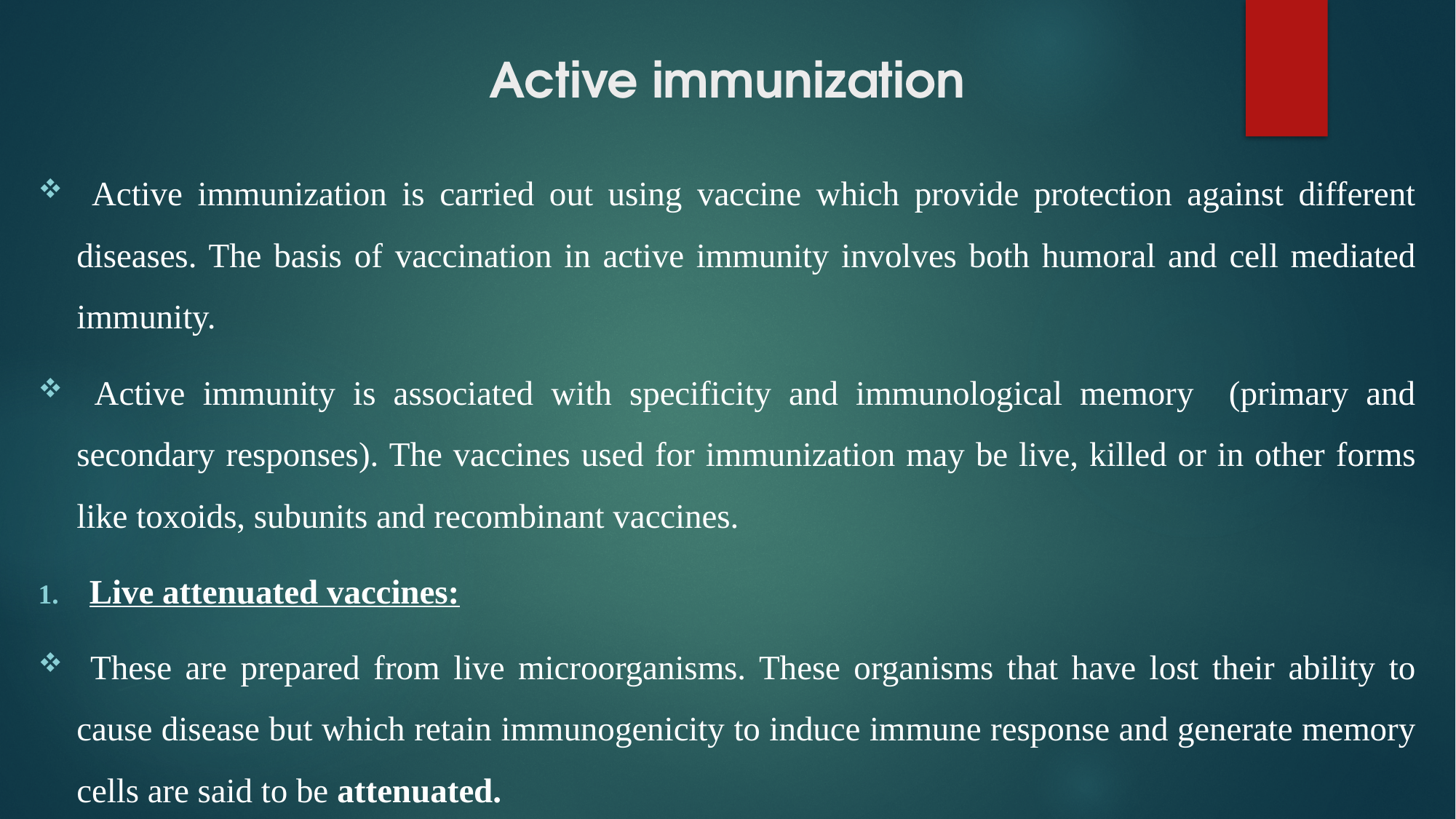

# Active immunization
 Active immunization is carried out using vaccine which provide protection against different diseases. The basis of vaccination in active immunity involves both humoral and cell mediated immunity.
 Active immunity is associated with specificity and immunological memory  (primary and secondary responses). The vaccines used for immunization may be live, killed or in other forms like toxoids, subunits and recombinant vaccines.
Live attenuated vaccines:
 These are prepared from live microorganisms. These organisms that have lost their ability to cause disease but which retain immunogenicity to induce immune response and generate memory cells are said to be attenuated.